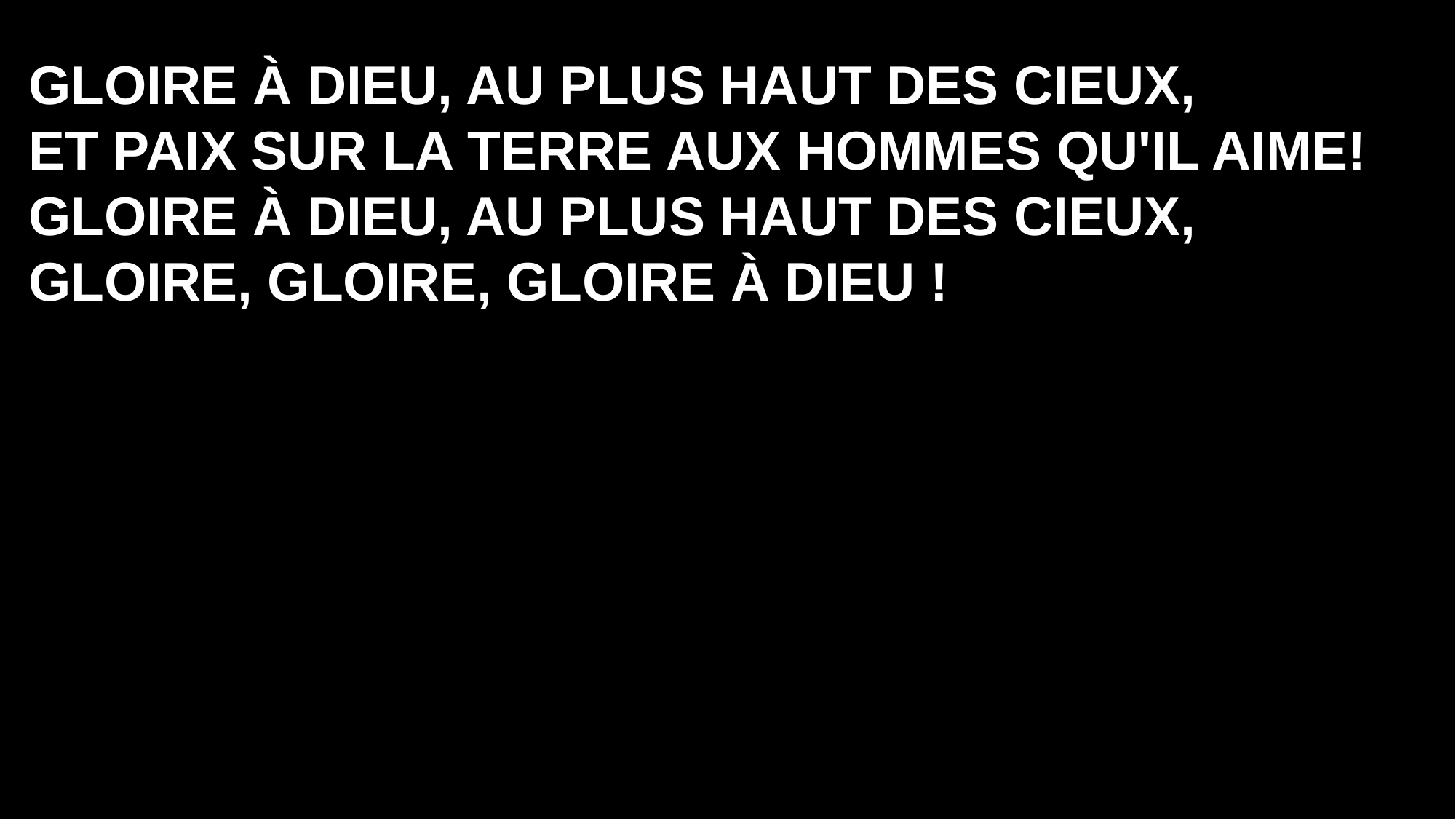

GLOIRE À DIEU, AU PLUS HAUT DES CIEUX,
ET PAIX SUR LA TERRE AUX HOMMES QU'IL AIME!
GLOIRE À DIEU, AU PLUS HAUT DES CIEUX,
GLOIRE, GLOIRE, GLOIRE À DIEU !